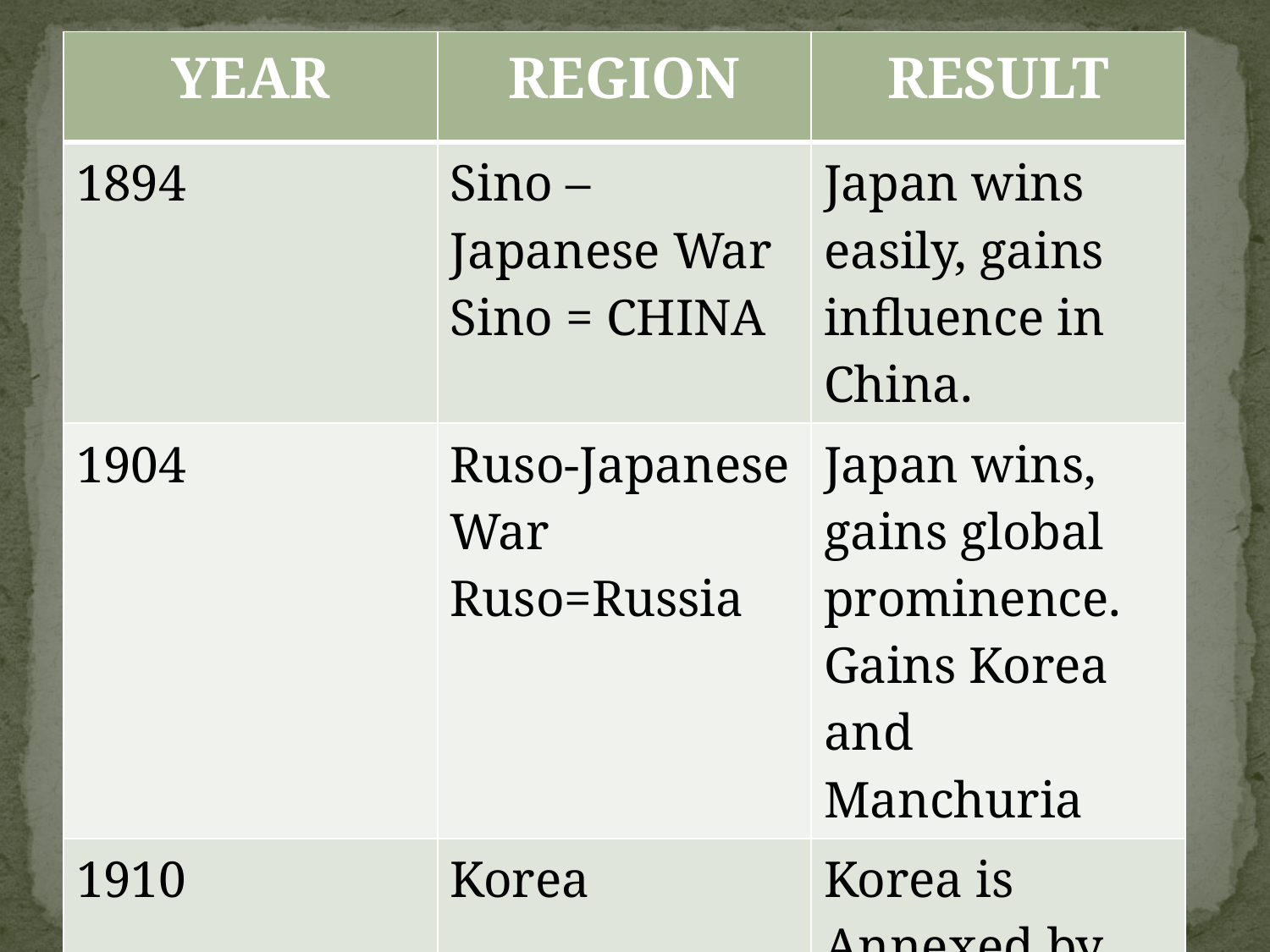

| YEAR | REGION | RESULT |
| --- | --- | --- |
| 1894 | Sino –Japanese War Sino = CHINA | Japan wins easily, gains influence in China. |
| 1904 | Ruso-Japanese War Ruso=Russia | Japan wins, gains global prominence. Gains Korea and Manchuria |
| 1910 | Korea | Korea is Annexed by Japan |